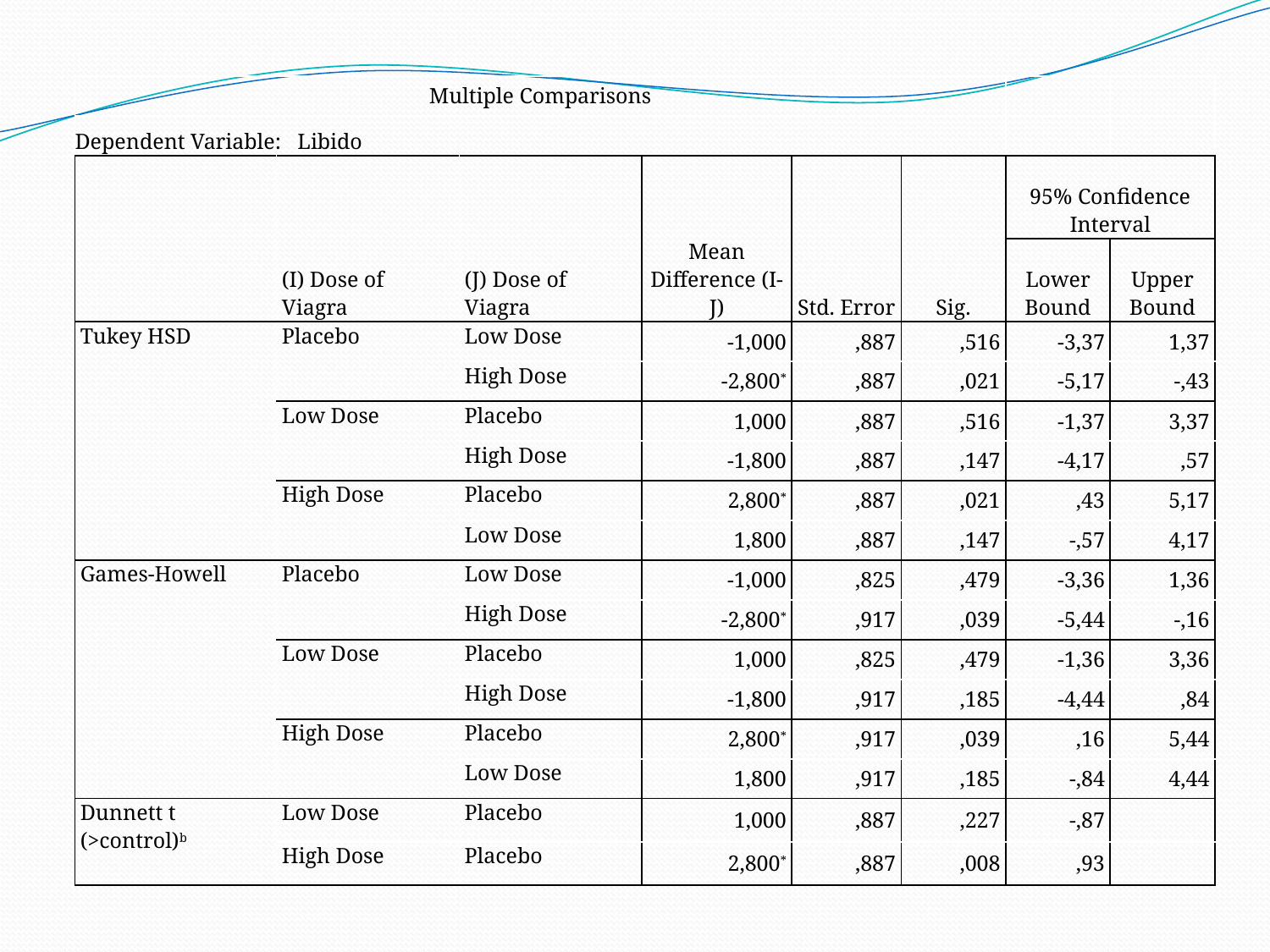

| Multiple Comparisons |  |  |  |  |  |  |  |
| --- | --- | --- | --- | --- | --- | --- | --- |
| Dependent Variable: Libido |  |  |  |  |  |  |  |
|  | (I) Dose of Viagra | (J) Dose of Viagra | Mean Difference (I-J) | Std. Error | Sig. | 95% Confidence Interval |  |
|  |  |  |  |  |  | Lower Bound | Upper Bound |
| Tukey HSD | Placebo | Low Dose | -1,000 | ,887 | ,516 | -3,37 | 1,37 |
|  |  | High Dose | -2,800\* | ,887 | ,021 | -5,17 | -,43 |
|  | Low Dose | Placebo | 1,000 | ,887 | ,516 | -1,37 | 3,37 |
|  |  | High Dose | -1,800 | ,887 | ,147 | -4,17 | ,57 |
|  | High Dose | Placebo | 2,800\* | ,887 | ,021 | ,43 | 5,17 |
|  |  | Low Dose | 1,800 | ,887 | ,147 | -,57 | 4,17 |
| Games-Howell | Placebo | Low Dose | -1,000 | ,825 | ,479 | -3,36 | 1,36 |
|  |  | High Dose | -2,800\* | ,917 | ,039 | -5,44 | -,16 |
|  | Low Dose | Placebo | 1,000 | ,825 | ,479 | -1,36 | 3,36 |
|  |  | High Dose | -1,800 | ,917 | ,185 | -4,44 | ,84 |
|  | High Dose | Placebo | 2,800\* | ,917 | ,039 | ,16 | 5,44 |
|  |  | Low Dose | 1,800 | ,917 | ,185 | -,84 | 4,44 |
| Dunnett t (>control)b | Low Dose | Placebo | 1,000 | ,887 | ,227 | -,87 |  |
|  | High Dose | Placebo | 2,800\* | ,887 | ,008 | ,93 |  |